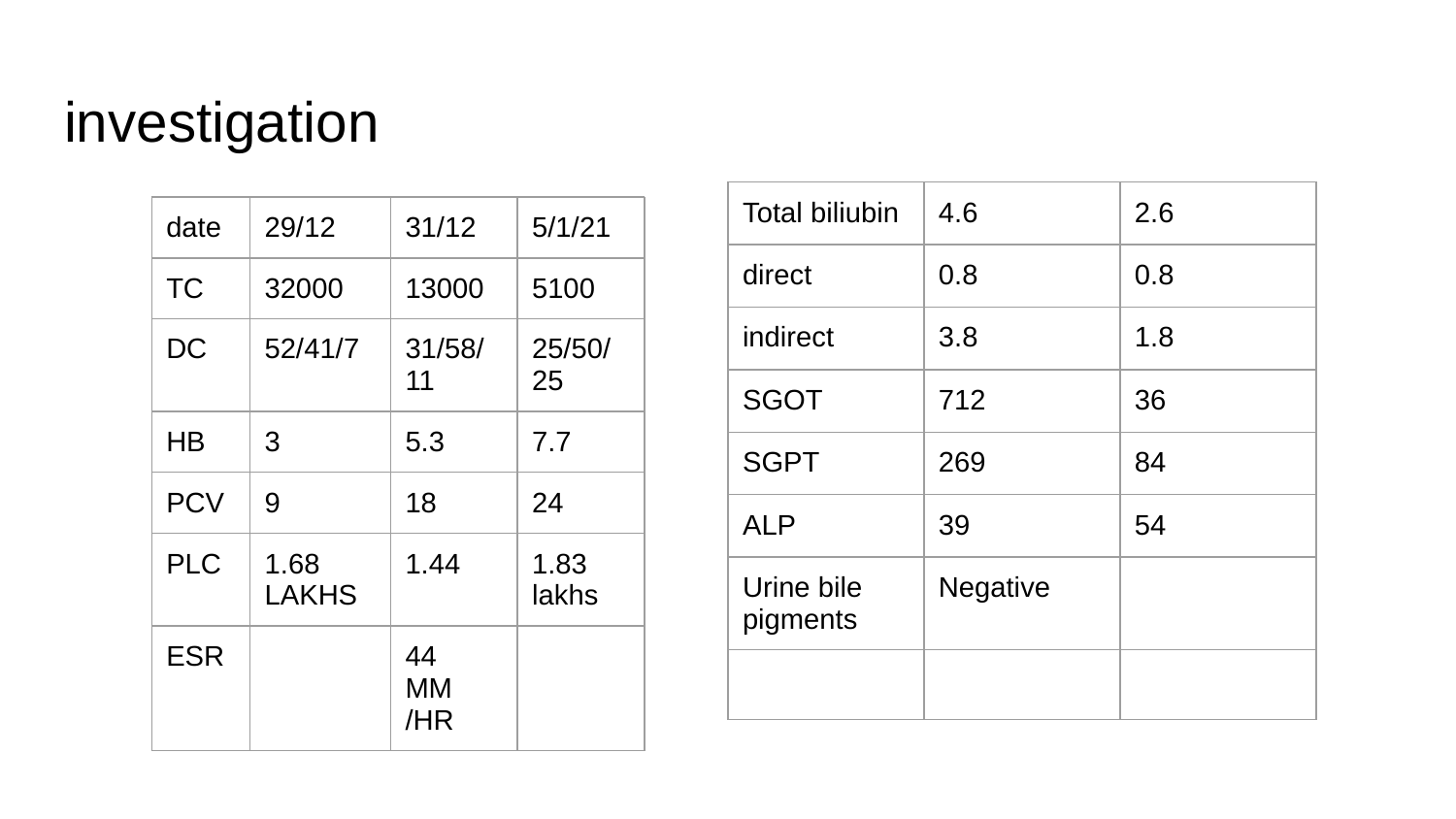

# investigation

| Total biliubin | 4.6 | 2.6 |
| --- | --- | --- |
| direct | 0.8 | 0.8 |
| indirect | 3.8 | 1.8 |
| SGOT | 712 | 36 |
| SGPT | 269 | 84 |
| ALP | 39 | 54 |
| Urine bile pigments | Negative |  |
|  |  |  |

| date | 29/12 | 31/12 | 5/1/21 |
| --- | --- | --- | --- |
| TC | 32000 | 13000 | 5100 |
| DC | 52/41/7 | 31/58/ 11 | 25/50/ 25 |
| HB | 3 | 5.3 | 7.7 |
| PCV | 9 | 18 | 24 |
| PLC | 1.68 LAKHS | 1.44 | 1.83 lakhs |
| ESR |  | 44 MM /HR |  |